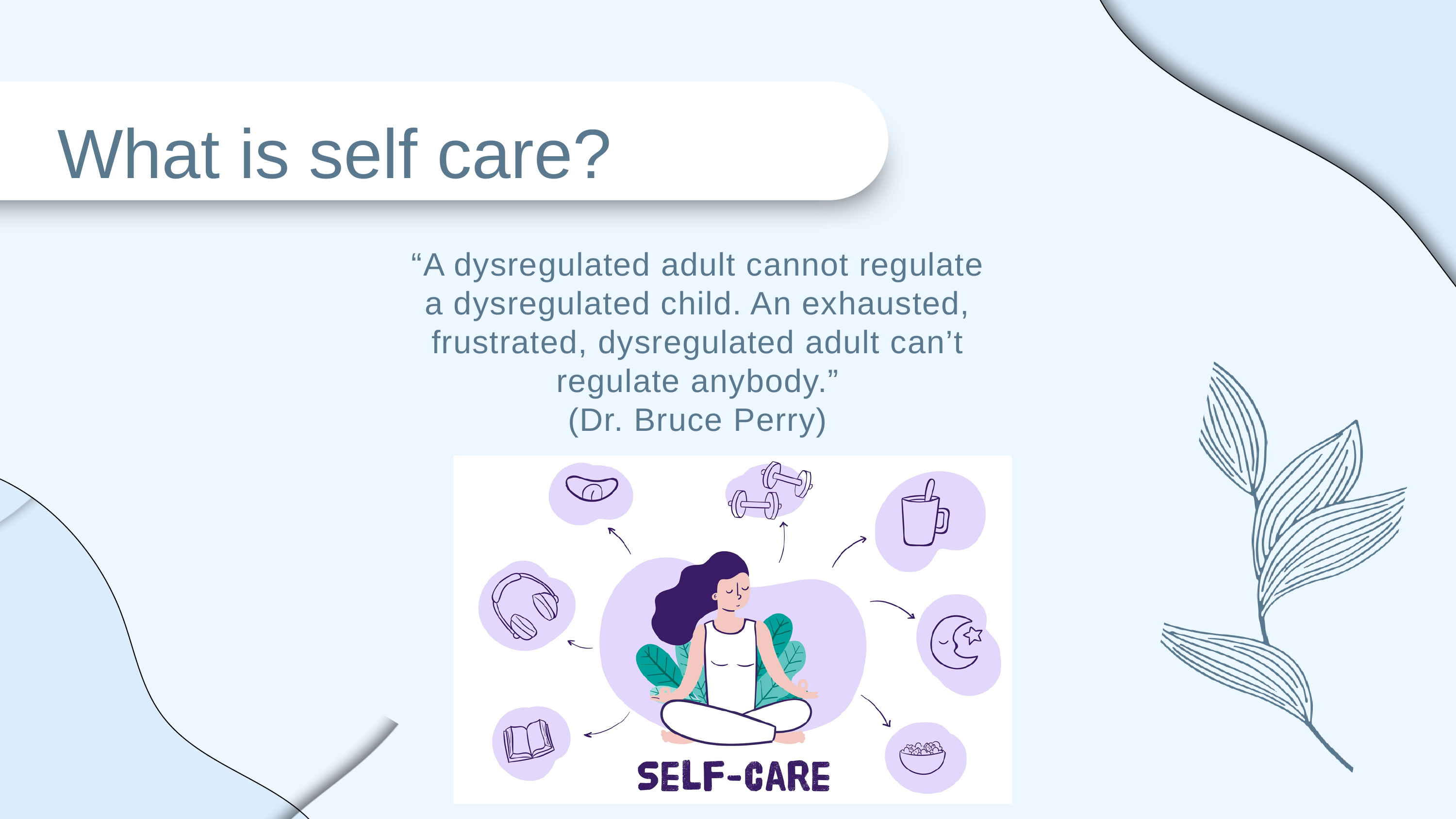

What is self care?
“A dysregulated adult cannot regulate
a dysregulated child. An exhausted,
frustrated, dysregulated adult can’t
regulate anybody.”
(Dr. Bruce Perry)